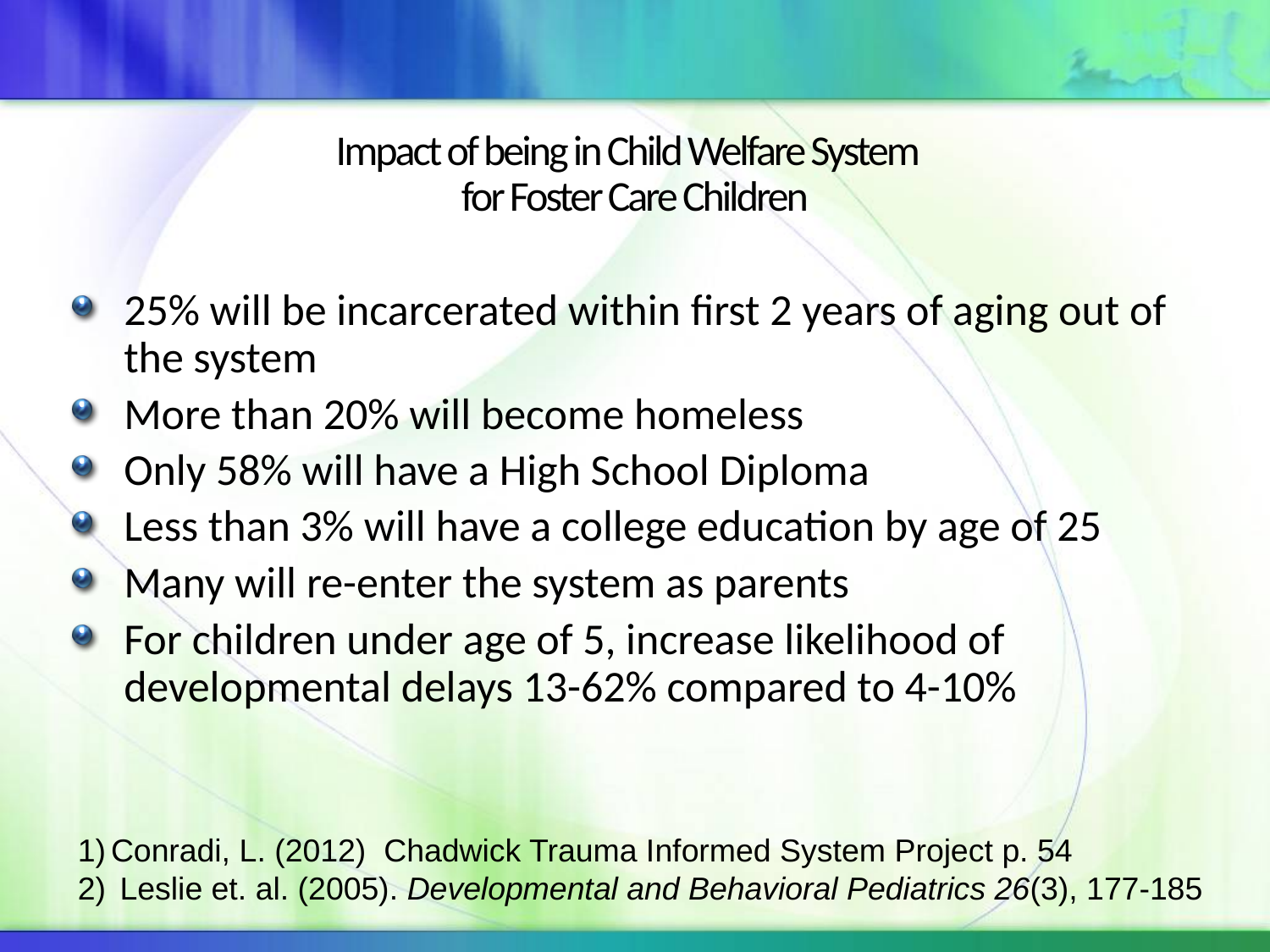

# Impact of being in Child Welfare System for Foster Care Children
25% will be incarcerated within first 2 years of aging out of the system
More than 20% will become homeless
Only 58% will have a High School Diploma
Less than 3% will have a college education by age of 25
Many will re-enter the system as parents
For children under age of 5, increase likelihood of developmental delays 13-62% compared to 4-10%
Conradi, L. (2012)  Chadwick Trauma Informed System Project p. 54
 Leslie et. al. (2005). Developmental and Behavioral Pediatrics 26(3), 177-185